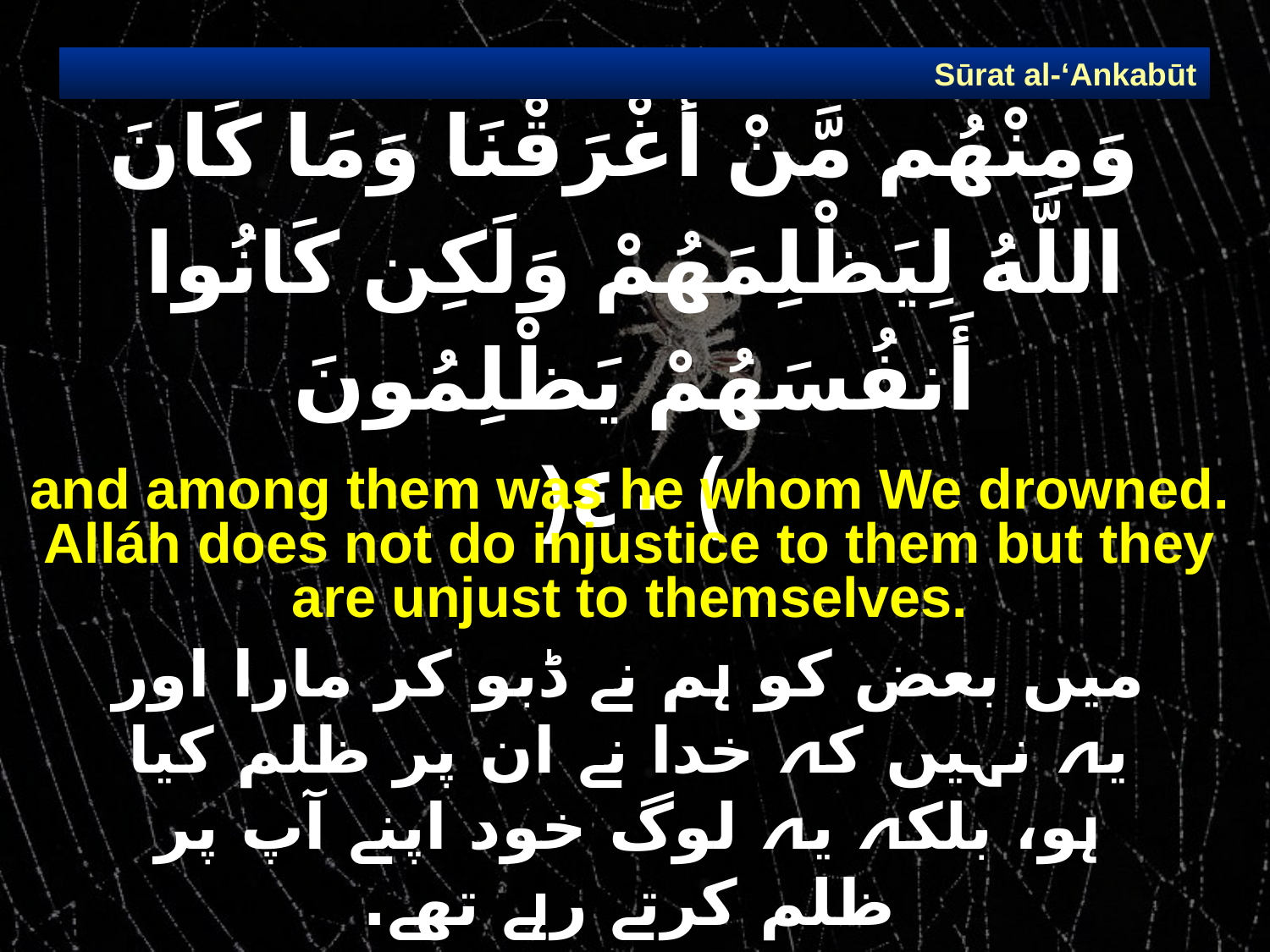

Sūrat al-‘Ankabūt
# وَمِنْهُم مَّنْ أَغْرَقْنَا وَمَا كَانَ اللَّهُ لِيَظْلِمَهُمْ وَلَكِن كَانُوا أَنفُسَهُمْ يَظْلِمُونَ ) ٤٠(
and among them was he whom We drowned. Alláh does not do injustice to them but they are unjust to themselves.
میں بعض کو ہم نے ڈبو کر مارا اور یہ نہیں کہ خدا نے ان پر ظلم کیا ہو، بلکہ یہ لوگ خود اپنے آپ پر ظلم کرتے رہے تھے.